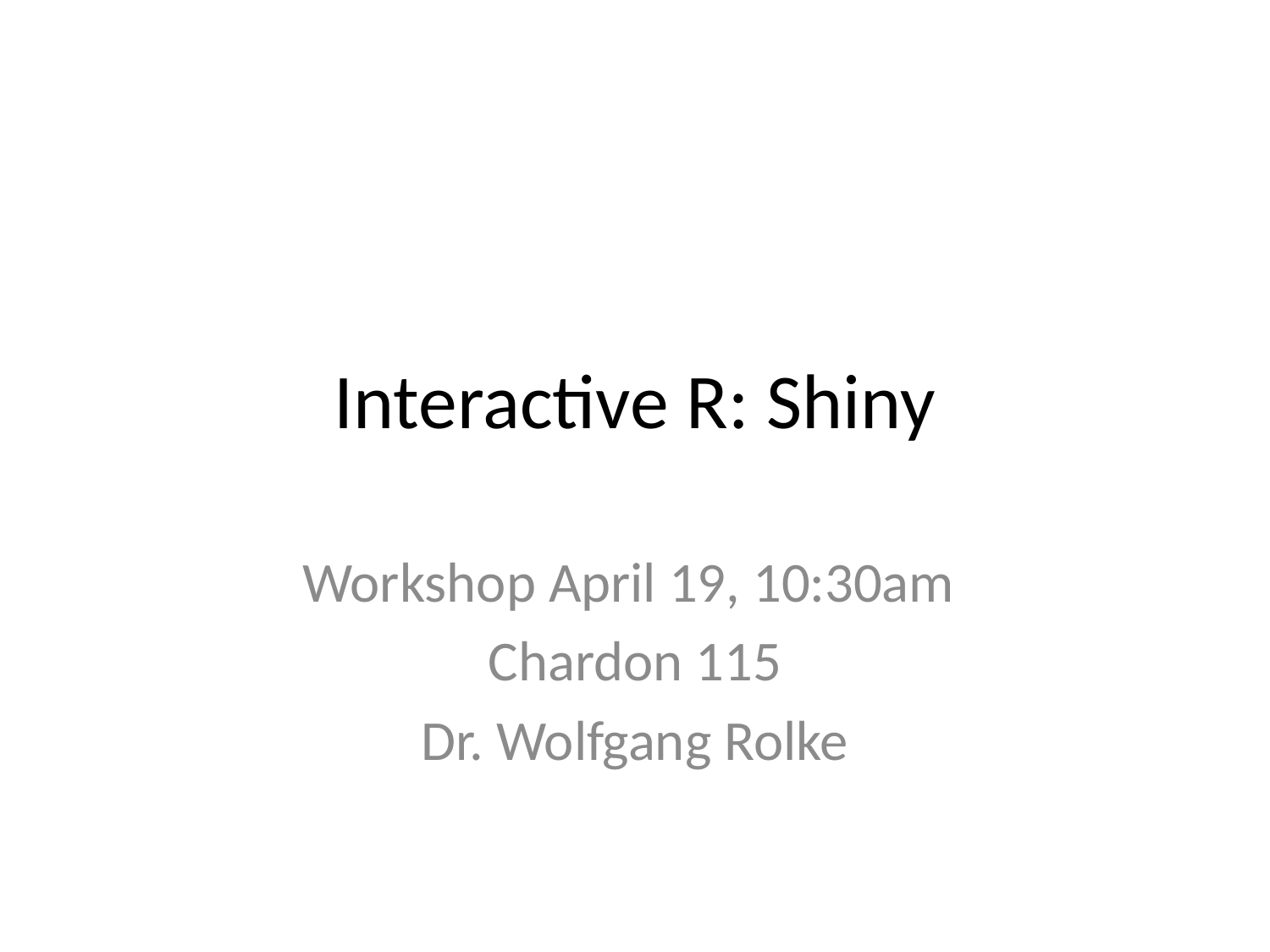

# Interactive R: Shiny
Workshop April 19, 10:30am
Chardon 115
Dr. Wolfgang Rolke